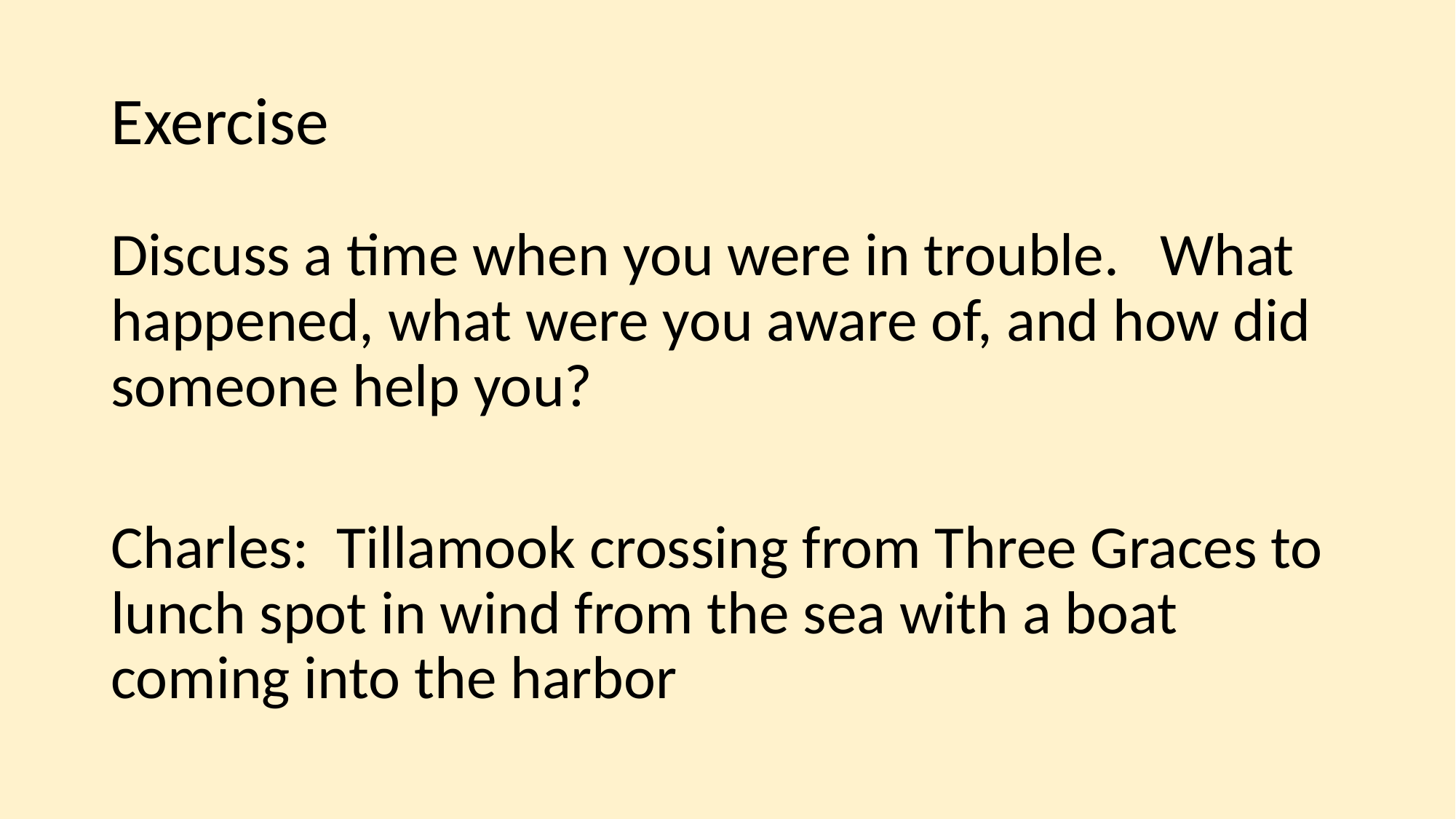

# Exercise
Discuss a time when you were in trouble.   What happened, what were you aware of, and how did someone help you?

Charles:  Tillamook crossing from Three Graces to lunch spot in wind from the sea with a boat coming into the harbor